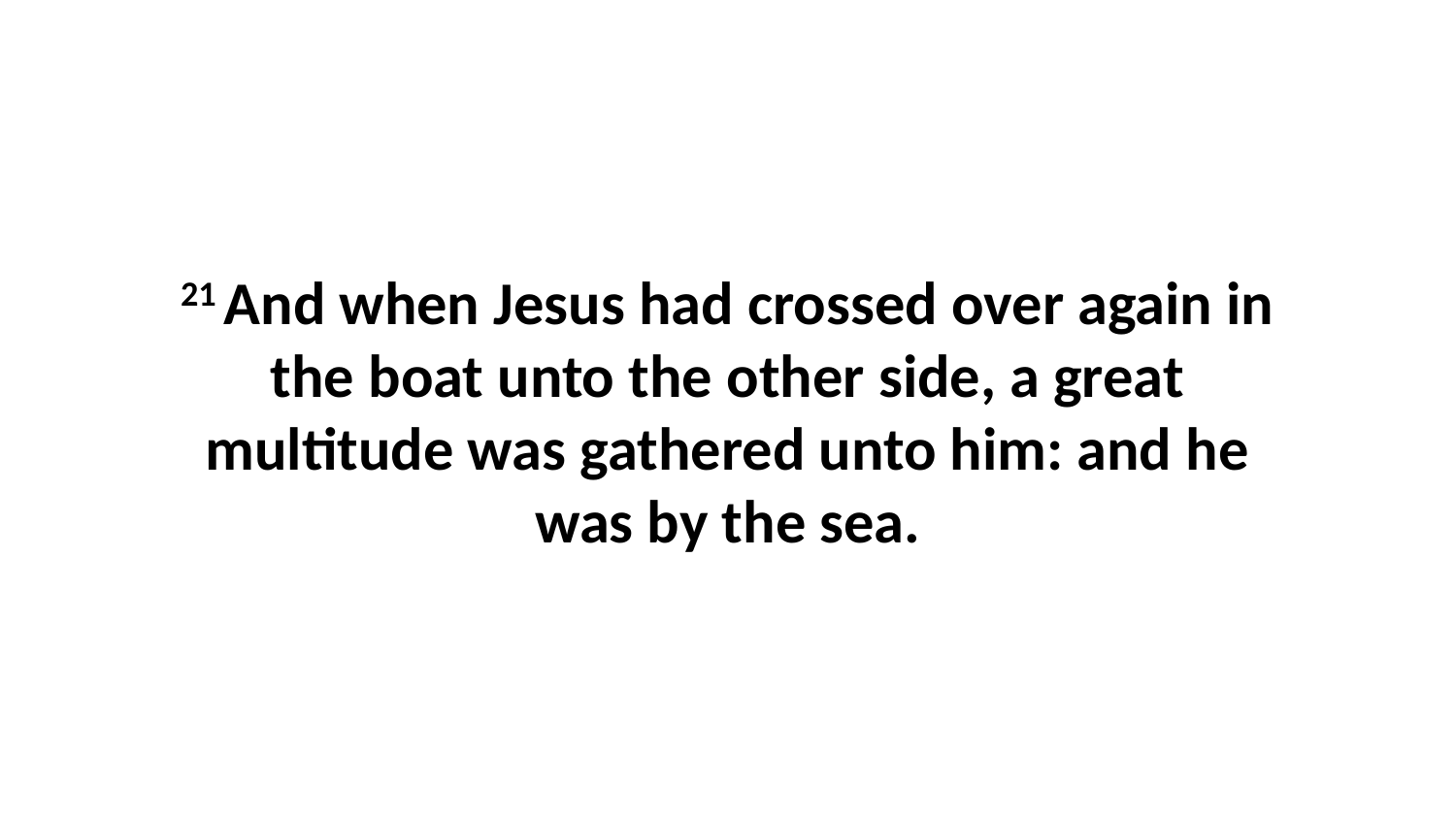

21 And when Jesus had crossed over again in the boat unto the other side, a great multitude was gathered unto him: and he was by the sea.